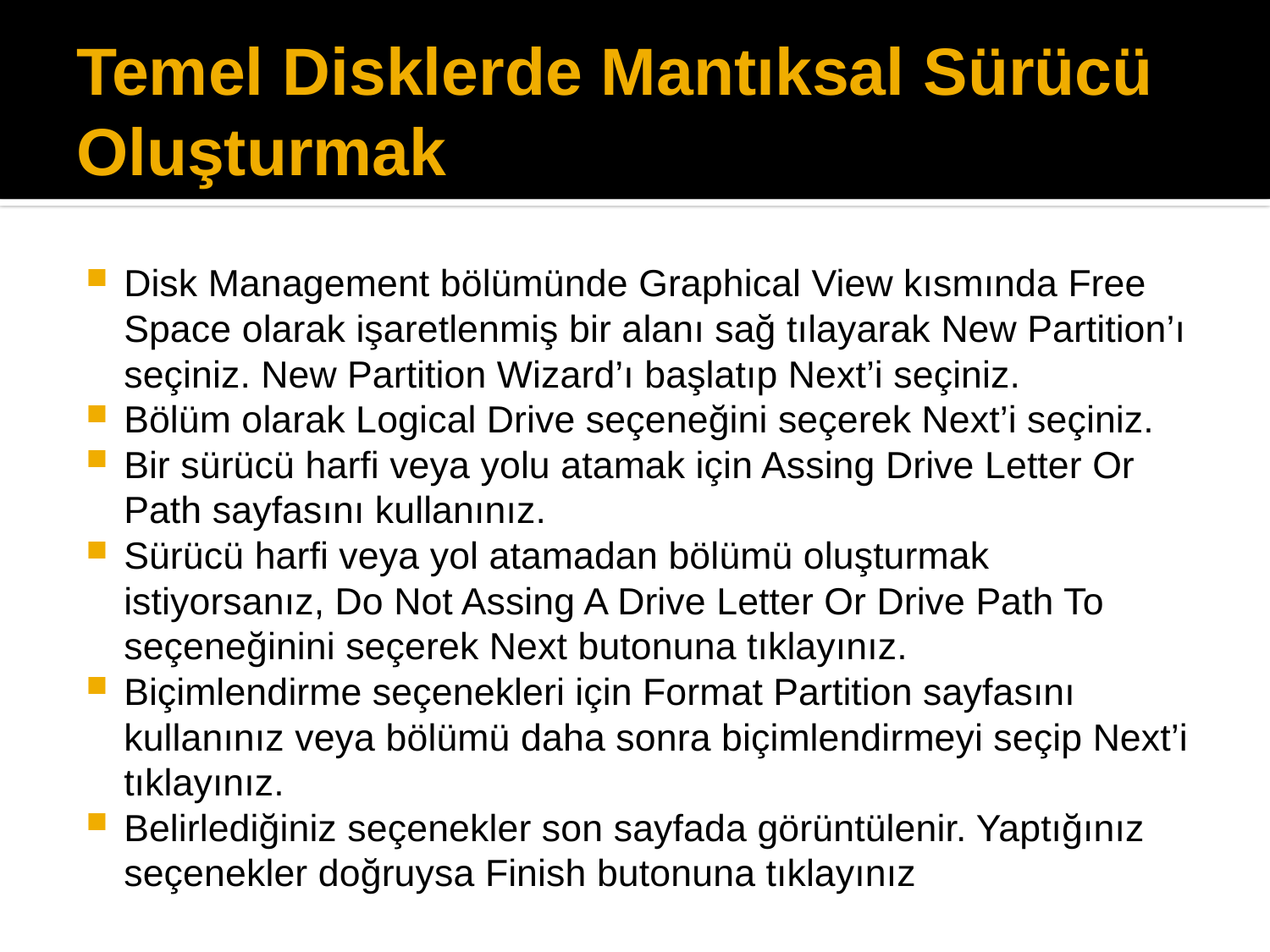

# Temel Disklerde Mantıksal Sürücü Oluşturmak
Disk Management bölümünde Graphical View kısmında Free Space olarak işaretlenmiş bir alanı sağ tılayarak New Partition’ı seçiniz. New Partition Wizard’ı başlatıp Next’i seçiniz.
Bölüm olarak Logical Drive seçeneğini seçerek Next’i seçiniz.
Bir sürücü harfi veya yolu atamak için Assing Drive Letter Or Path sayfasını kullanınız.
Sürücü harfi veya yol atamadan bölümü oluşturmak istiyorsanız, Do Not Assing A Drive Letter Or Drive Path To seçeneğinini seçerek Next butonuna tıklayınız.
Biçimlendirme seçenekleri için Format Partition sayfasını kullanınız veya bölümü daha sonra biçimlendirmeyi seçip Next’i tıklayınız.
Belirlediğiniz seçenekler son sayfada görüntülenir. Yaptığınız seçenekler doğruysa Finish butonuna tıklayınız